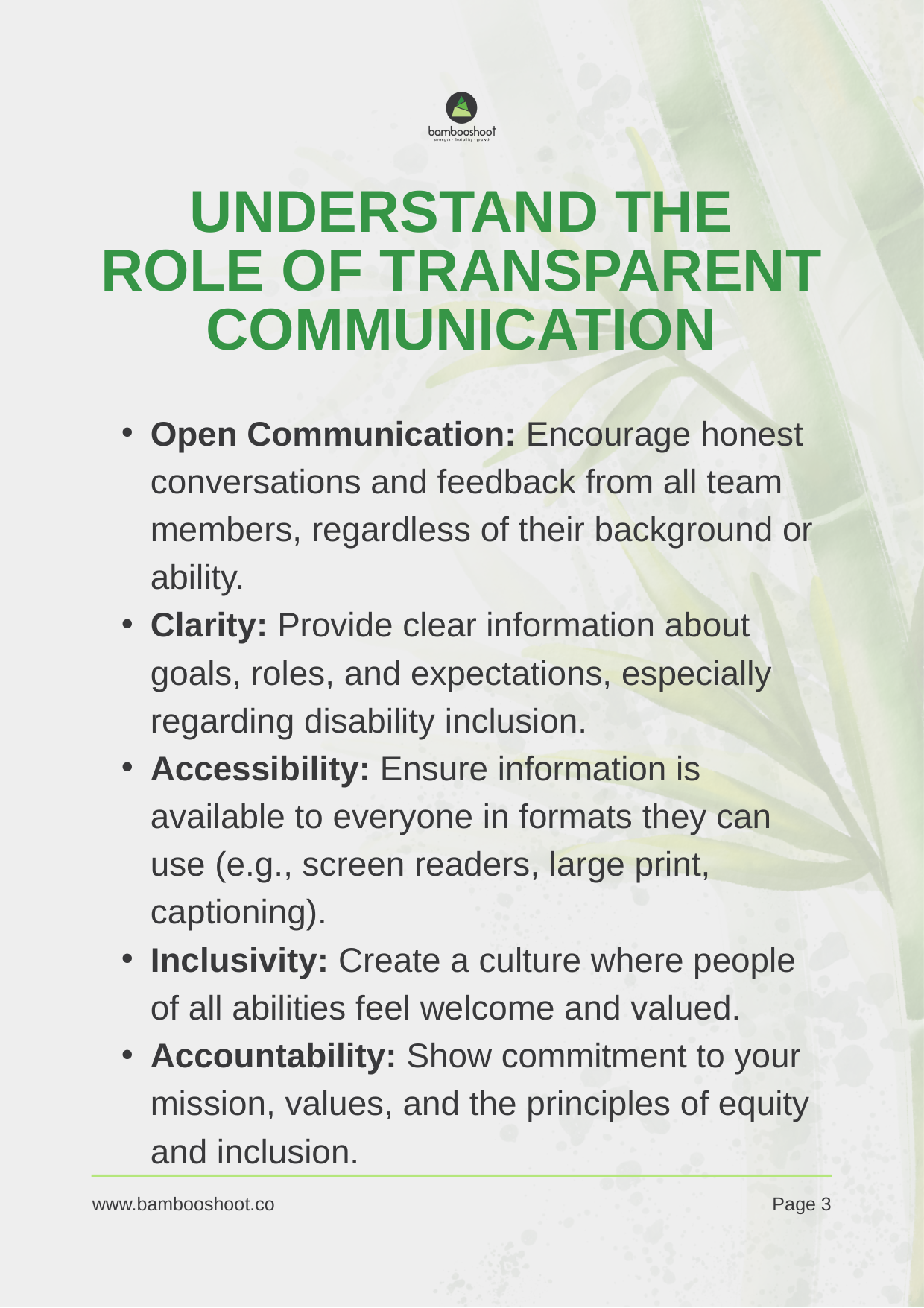

UNDERSTAND THE
ROLE OF TRANSPARENT COMMUNICATION

Open Communication: Encourage honest conversations and feedback from all team members, regardless of their background or ability.
Clarity: Provide clear information about goals, roles, and expectations, especially regarding disability inclusion.
Accessibility: Ensure information is available to everyone in formats they can use (e.g., screen readers, large print, captioning).
Inclusivity: Create a culture where people of all abilities feel welcome and valued.
Accountability: Show commitment to your mission, values, and the principles of equity and inclusion.

www.bambooshoot.co
Page 3